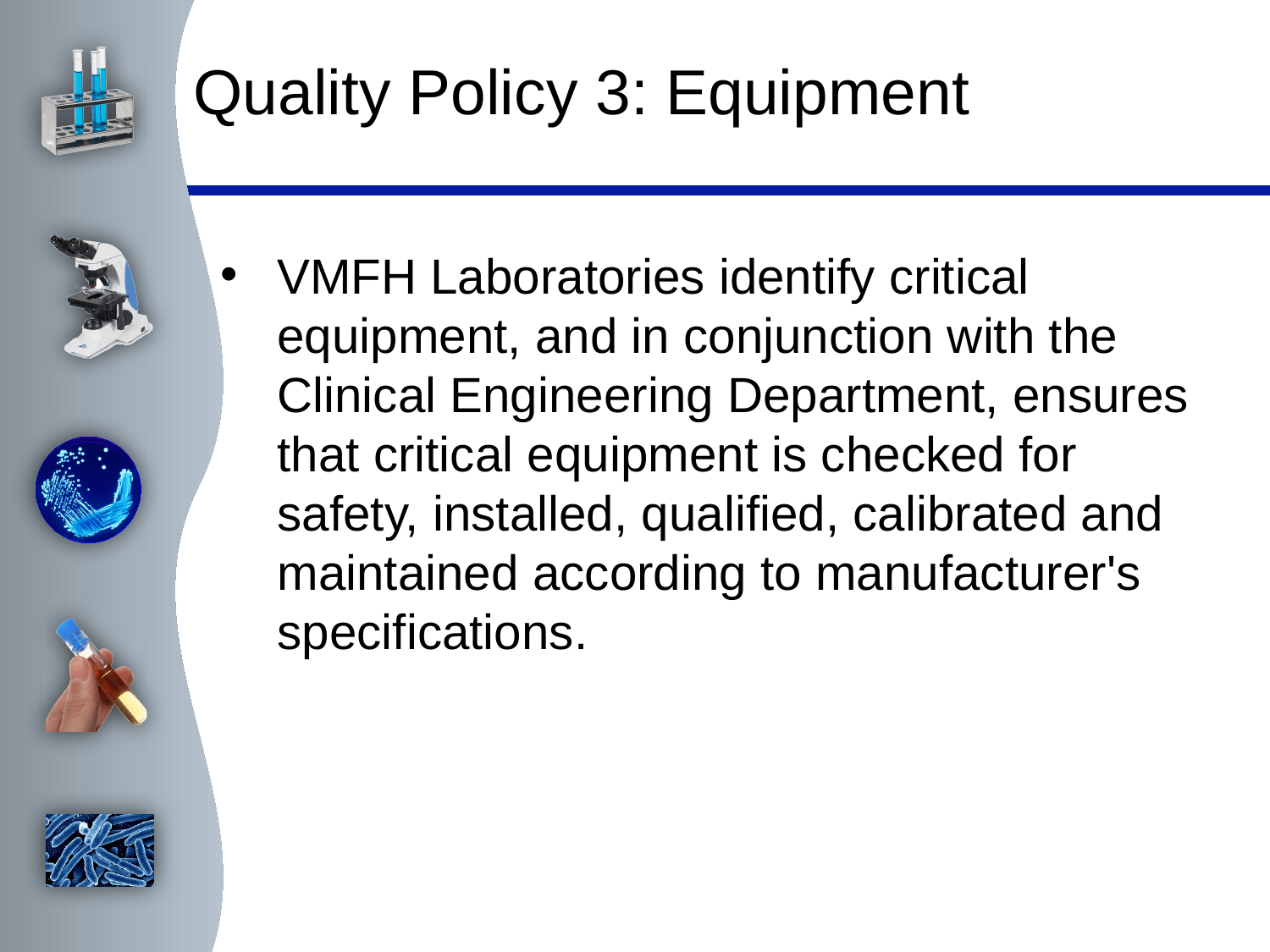

# Quality Policy 3: Equipment
VMFH Laboratories identify critical equipment, and in conjunction with the Clinical Engineering Department, ensures that critical equipment is checked for safety, installed, qualified, calibrated and maintained according to manufacturer's specifications.